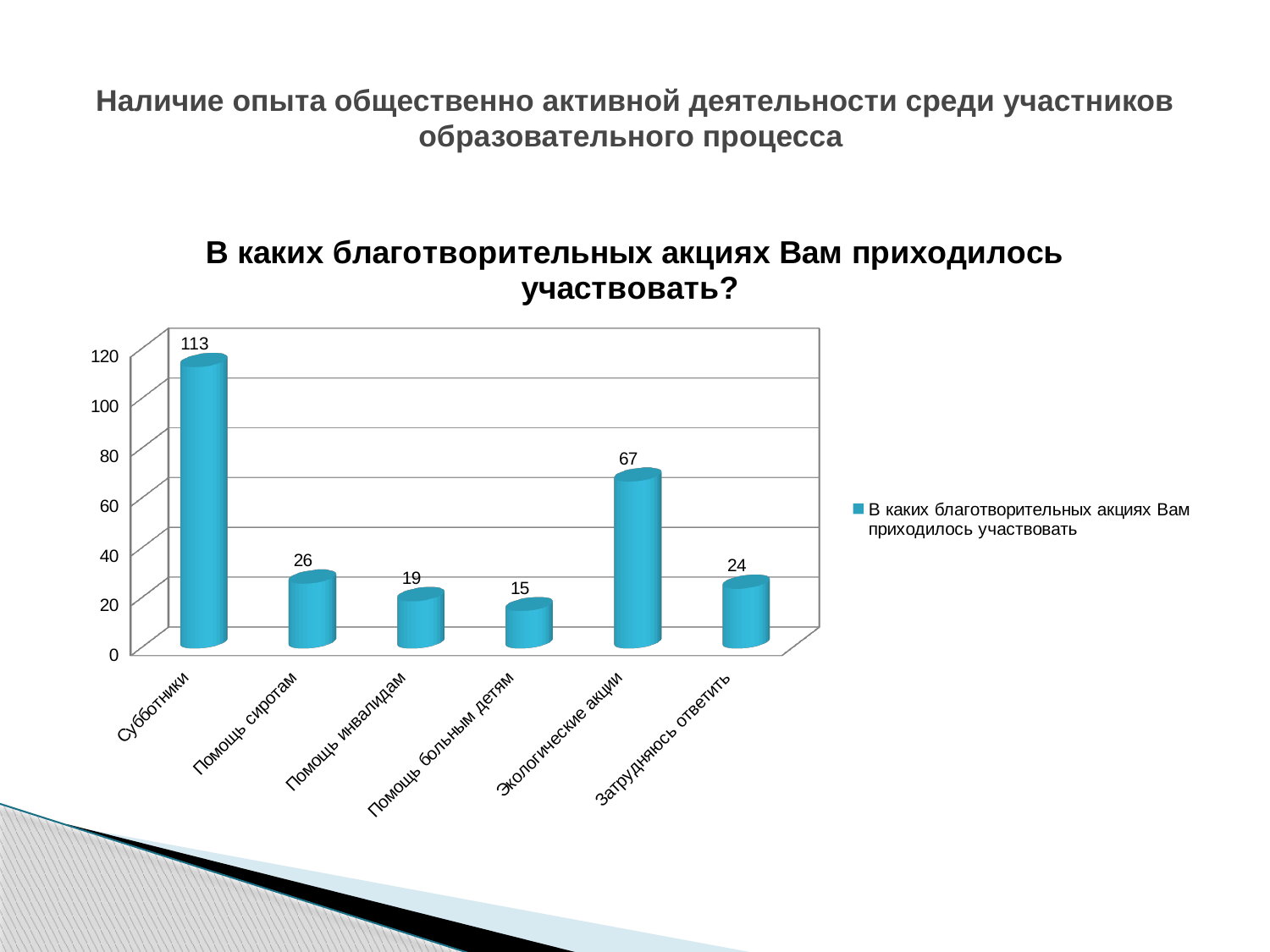

# Наличие опыта общественно активной деятельности среди участников образовательного процесса

[unsupported chart]